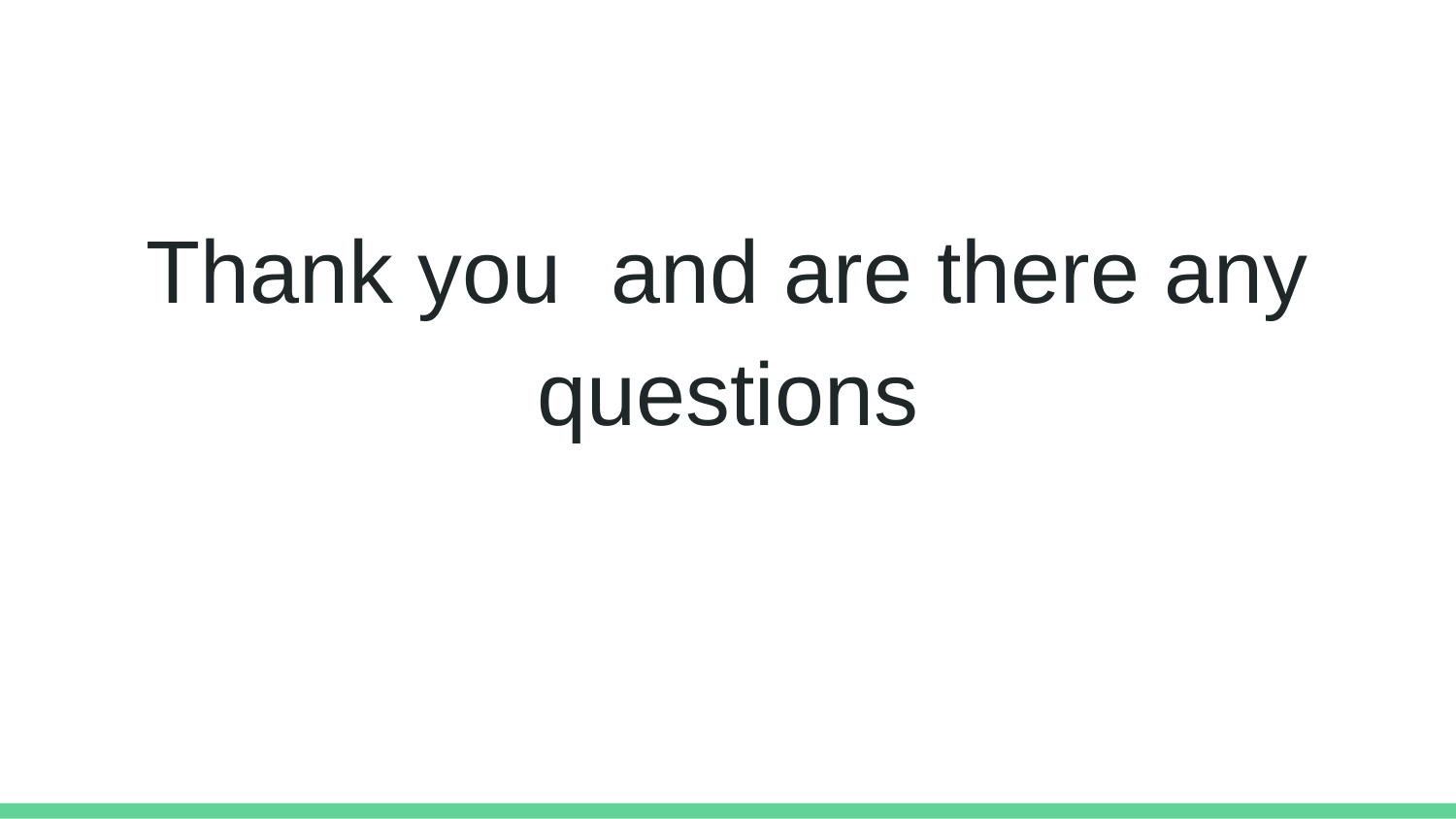

#
Thank you  and are there any questions